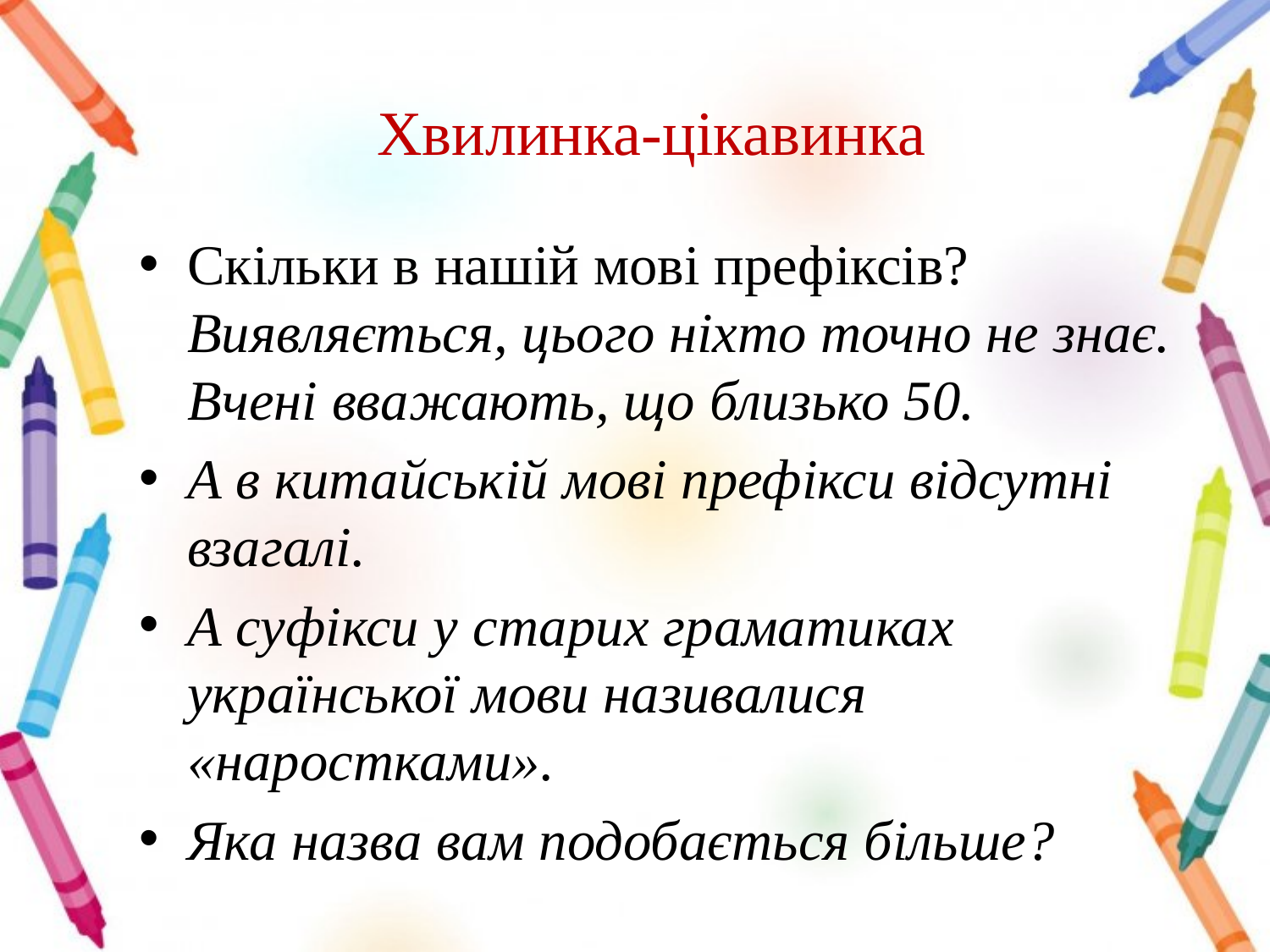

# Хвилинка-цікавинка
Скільки в нашій мові префіксів? Виявляється, цього ніхто точно не знає. Вчені вважають, що близько 50.
А в китайській мові префікси відсутні взагалі.
А суфікси у старих граматиках української мови називалися «наростками».
Яка назва вам подобається більше?